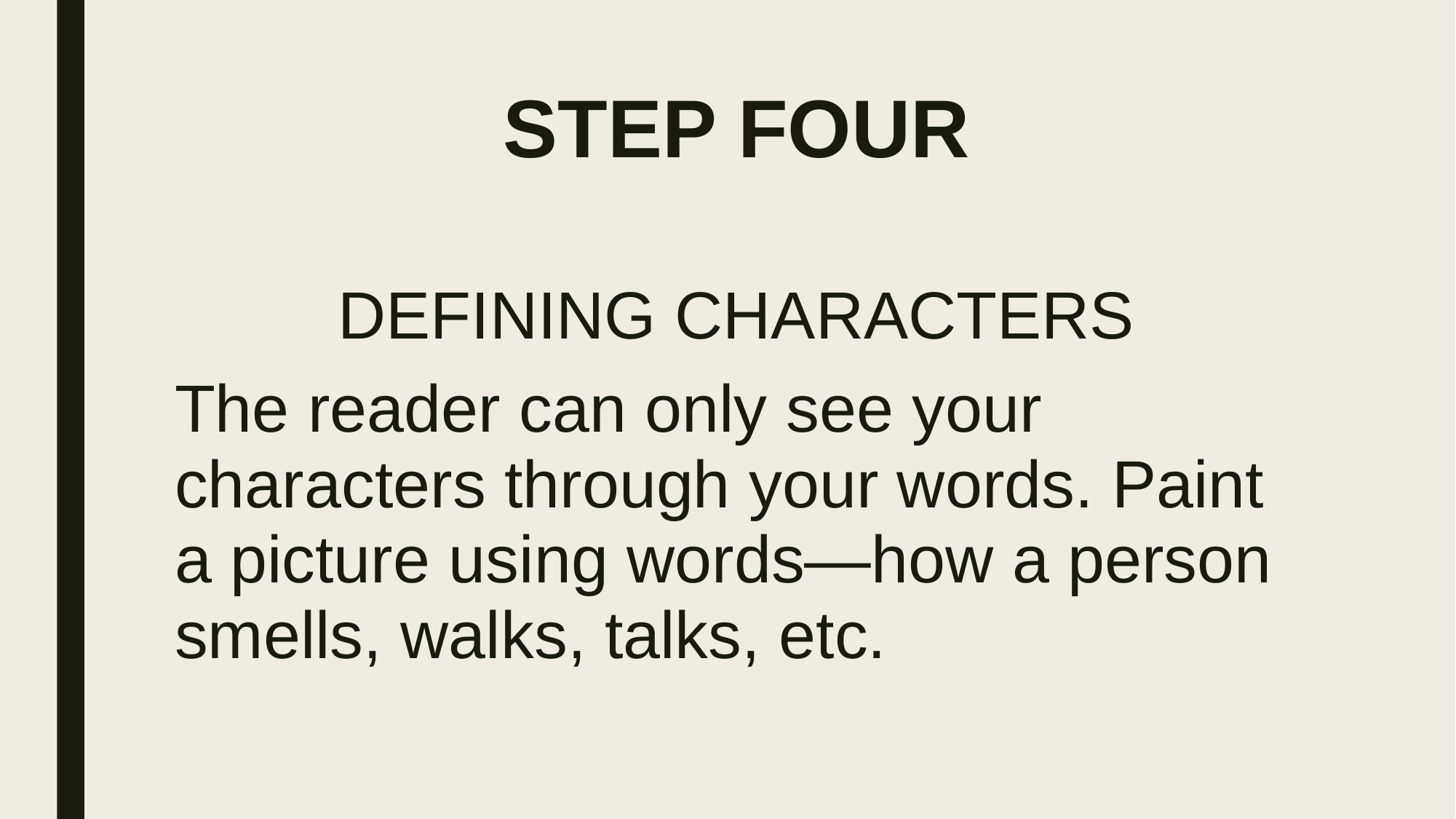

# STEP FOUR
DEFINING CHARACTERS
The reader can only see your characters through your words. Paint a picture using words—how a person smells, walks, talks, etc.